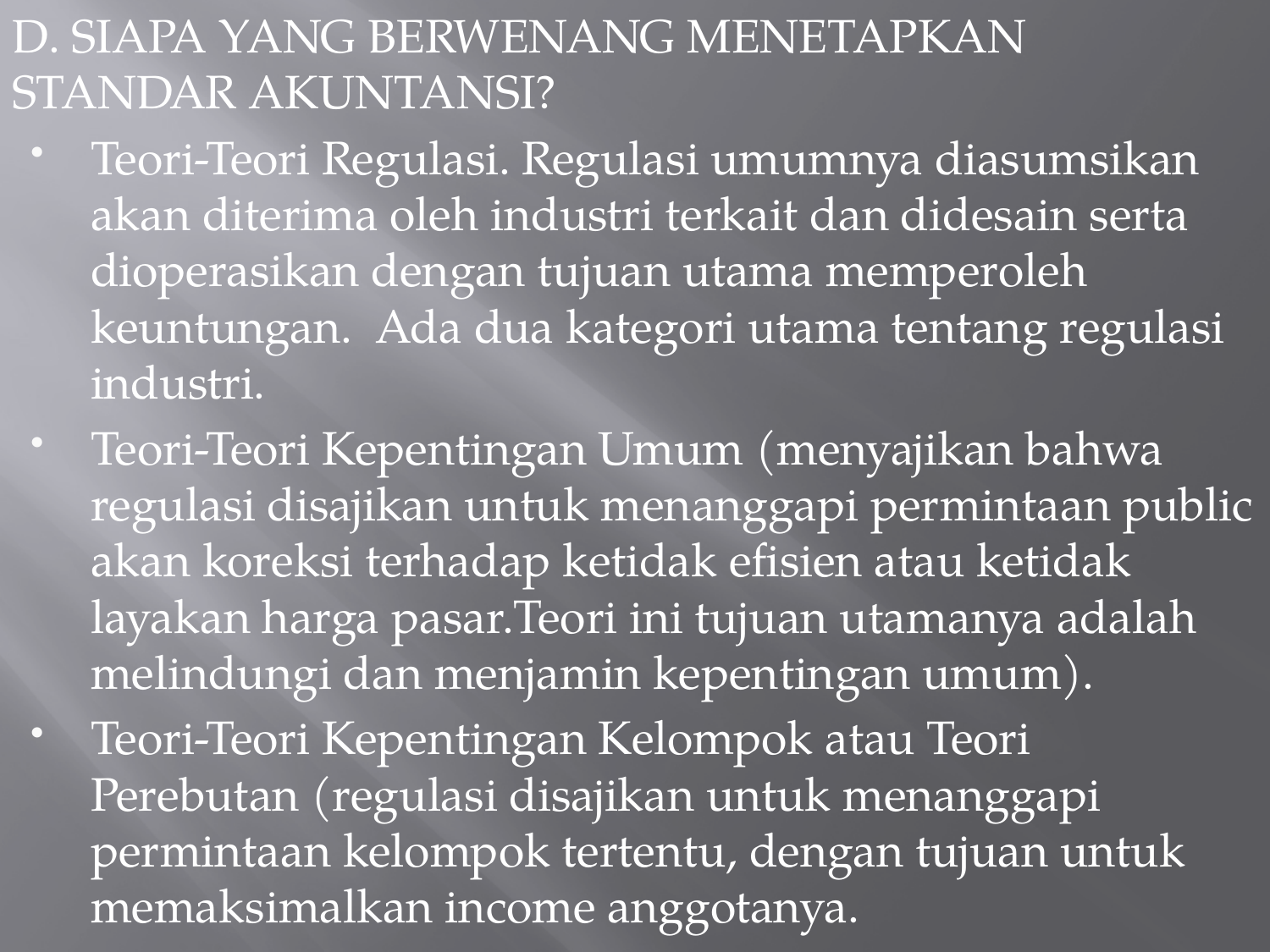

D. SIAPA YANG BERWENANG MENETAPKAN STANDAR AKUNTANSI?
Teori-Teori Regulasi. Regulasi umumnya diasumsikan akan diterima oleh industri terkait dan didesain serta dioperasikan dengan tujuan utama memperoleh keuntungan.  Ada dua kategori utama tentang regulasi industri.
Teori-Teori Kepentingan Umum (menyajikan bahwa regulasi disajikan untuk menanggapi permintaan public akan koreksi terhadap ketidak efisien atau ketidak layakan harga pasar.Teori ini tujuan utamanya adalah melindungi dan menjamin kepentingan umum).
Teori-Teori Kepentingan Kelompok atau Teori Perebutan (regulasi disajikan untuk menanggapi permintaan kelompok tertentu, dengan tujuan untuk memaksimalkan income anggotanya.